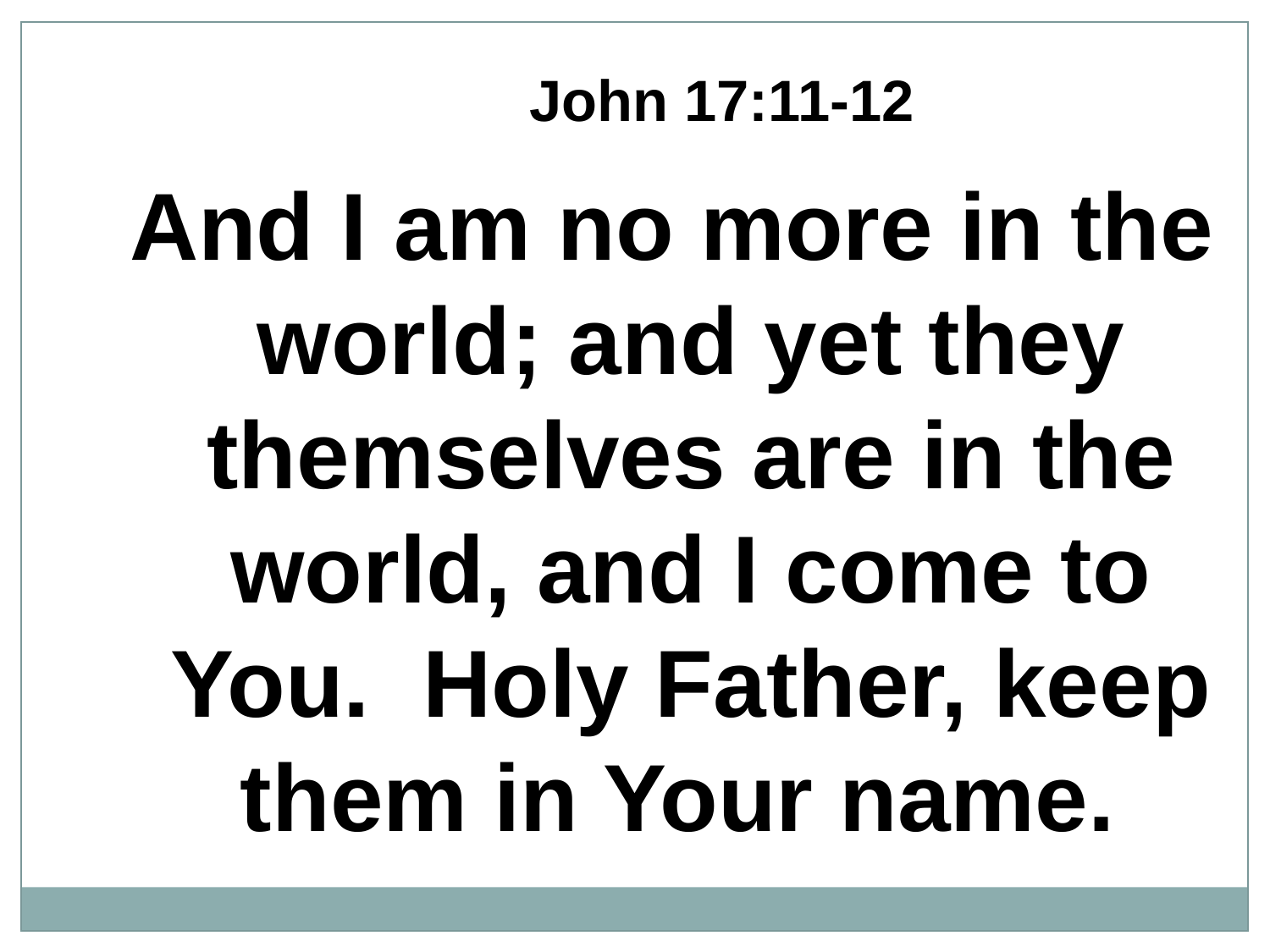

John 17:11-12
And I am no more in the world; and yet they themselves are in the world, and I come to You.  Holy Father, keep them in Your name.